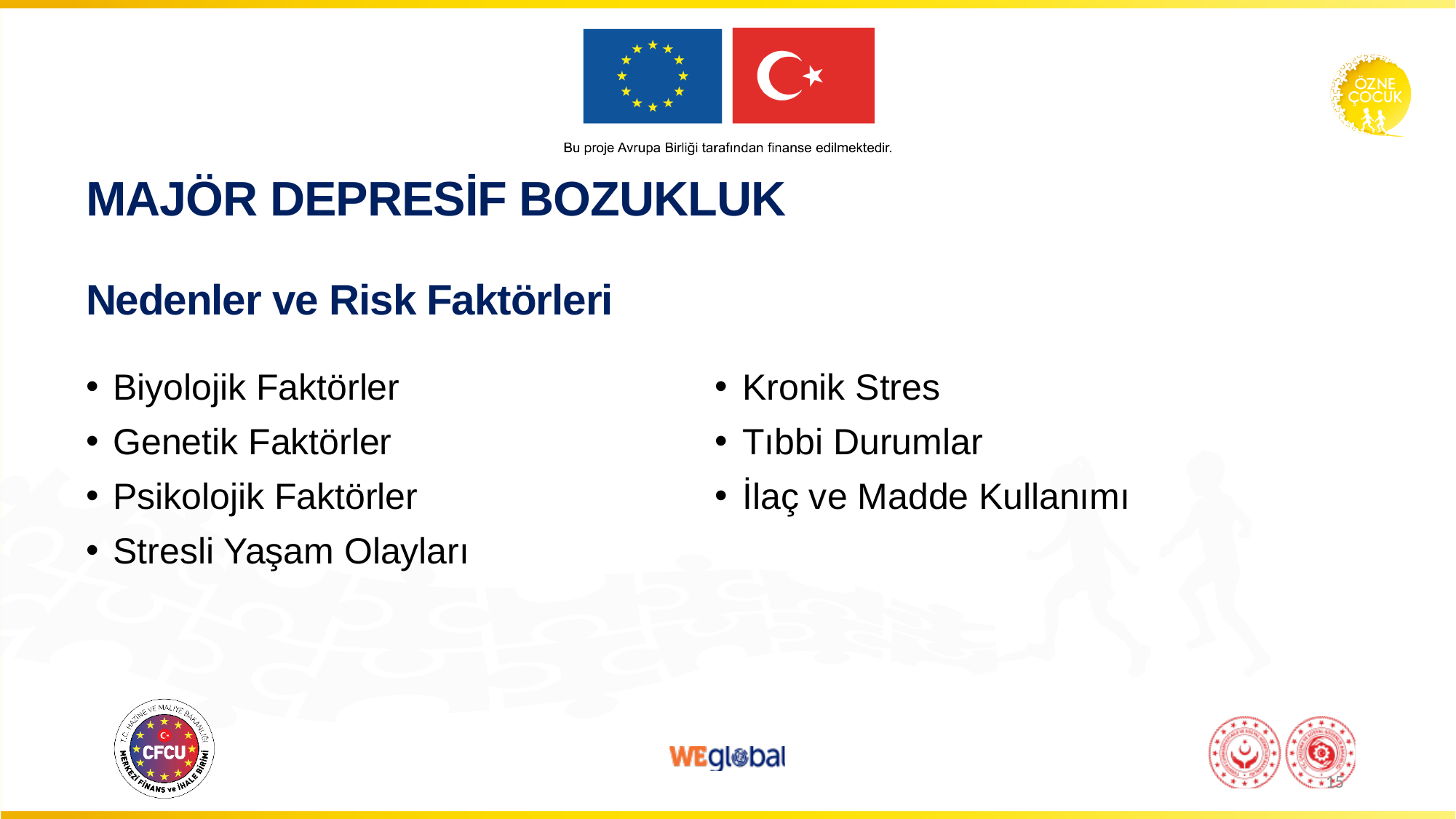

# MAJÖR DEPRESİF BOZUKLUK Nedenler ve Risk Faktörleri
Biyolojik Faktörler
Genetik Faktörler
Psikolojik Faktörler
Stresli Yaşam Olayları

Kronik Stres
Tıbbi Durumlar
İlaç ve Madde Kullanımı

15